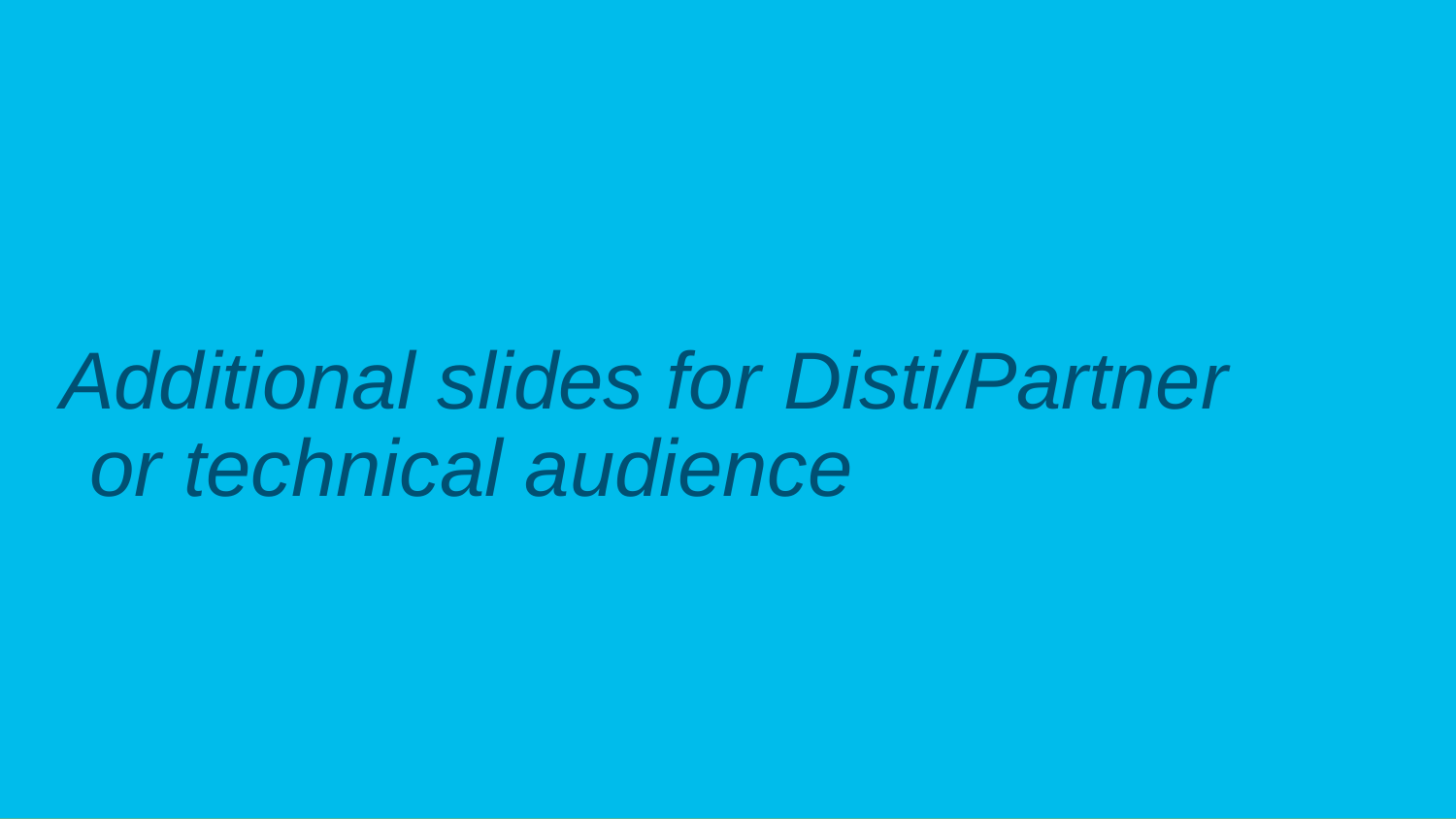

# Additional slides for Disti/Partner or technical audience